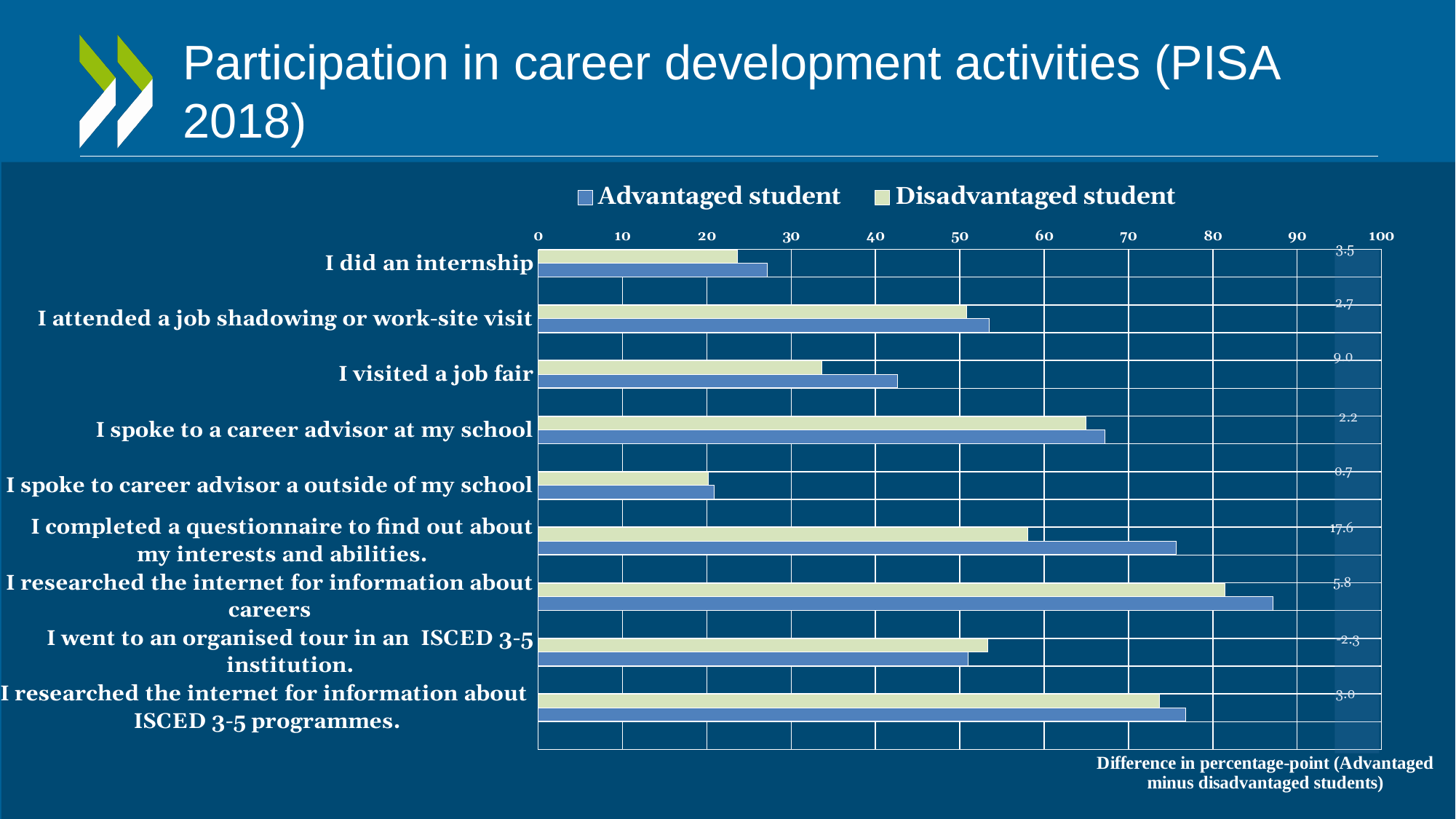

# Participation in career development activities (PISA 2018)

### Chart

| Category | Disadvantaged student | Advantaged student |
|---|---|---|
| I did an internship | 23.649937946997145 | 27.13151589148493 |
|  | None | None |
| I attended a job shadowing or work-site visit | 50.797024274748665 | 53.49703553799432 |
|  | None | None |
| I visited a job fair | 33.63794294666347 | 42.591712119828756 |
|  | None | None |
| I spoke to a career advisor at my school | 64.94194048536467 | 67.17040669687758 |
|  | None | None |
| I spoke to career advisor a outside of my school | 20.19308396855807 | 20.85010083168622 |
|  | None | None |
| I completed a questionnaire to find out about my interests and abilities. | 58.07271588975576 | 75.66661569840524 |
|  | None | None |
| I researched the internet for information about careers | 81.41344244432003 | 87.17683613523474 |
|  | None | None |
| I went to an organised tour in an  ISCED 3-5 institution. | 53.303524122397924 | 50.96410004870888 |
|  | None | None |
| I researched the internet for information about  ISCED 3-5 programmes. | 73.70887795601354 | 76.740644579708 |